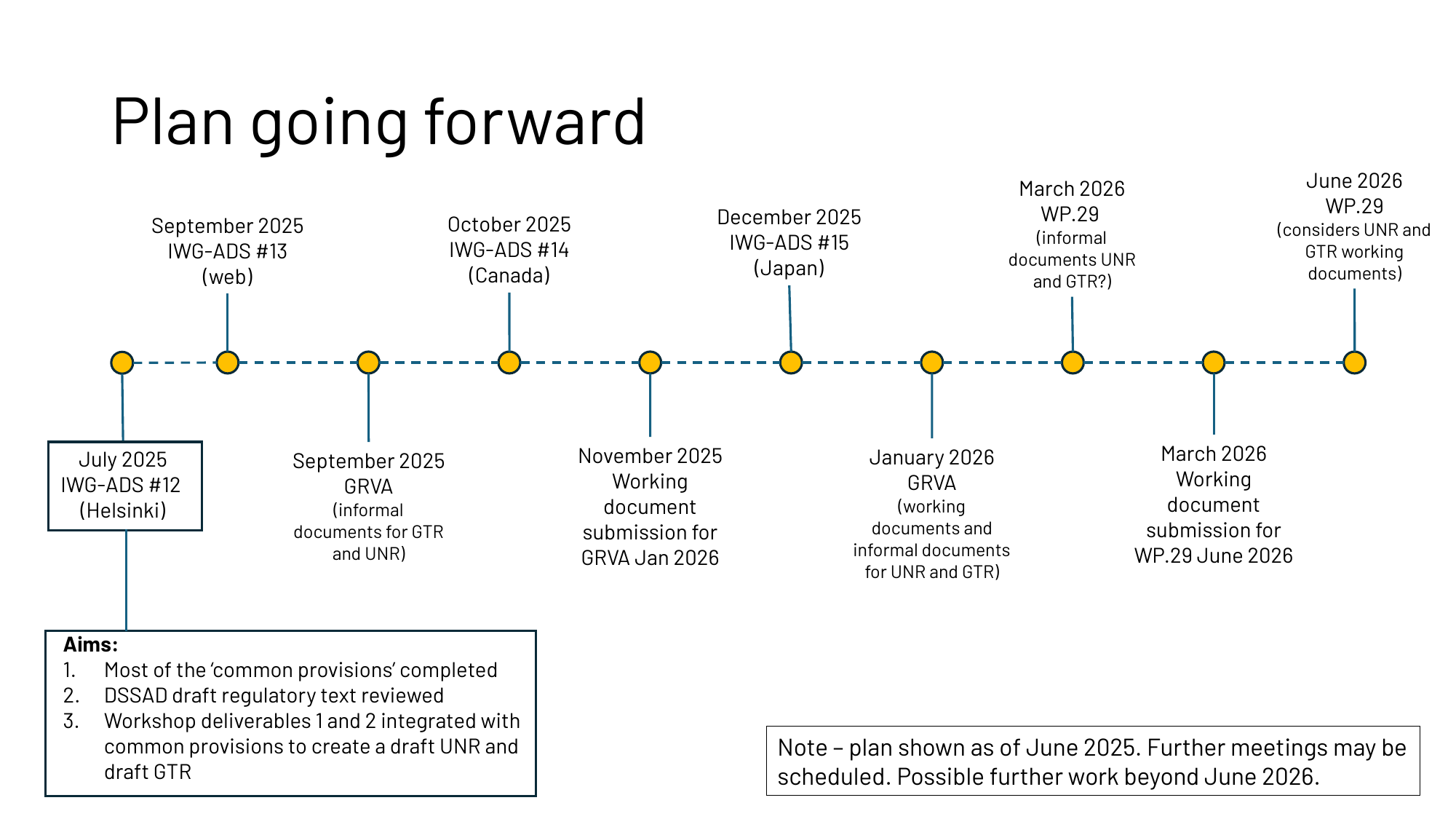

# Plan going forward
June 2026
WP.29
(considers UNR and GTR working documents)
March 2026
WP.29
(informal documents UNR and GTR?)
December 2025
IWG-ADS #15
(Japan)
October 2025
IWG-ADS #14
(Canada)
September 2025
IWG-ADS #13
(web)

March 2026
Working document submission for WP.29 June 2026
November 2025
Working document submission for GRVA Jan 2026
January 2026
GRVA
(working documents and informal documents for UNR and GTR)
July 2025
IWG-ADS #12
(Helsinki)

September 2025
GRVA
(informal documents for GTR and UNR)
Aims:
Most of the ‘common provisions’ completed
DSSAD draft regulatory text reviewed
Workshop deliverables 1 and 2 integrated with common provisions to create a draft UNR and draft GTR

Note – plan shown as of June 2025. Further meetings may be scheduled. Possible further work beyond June 2026.